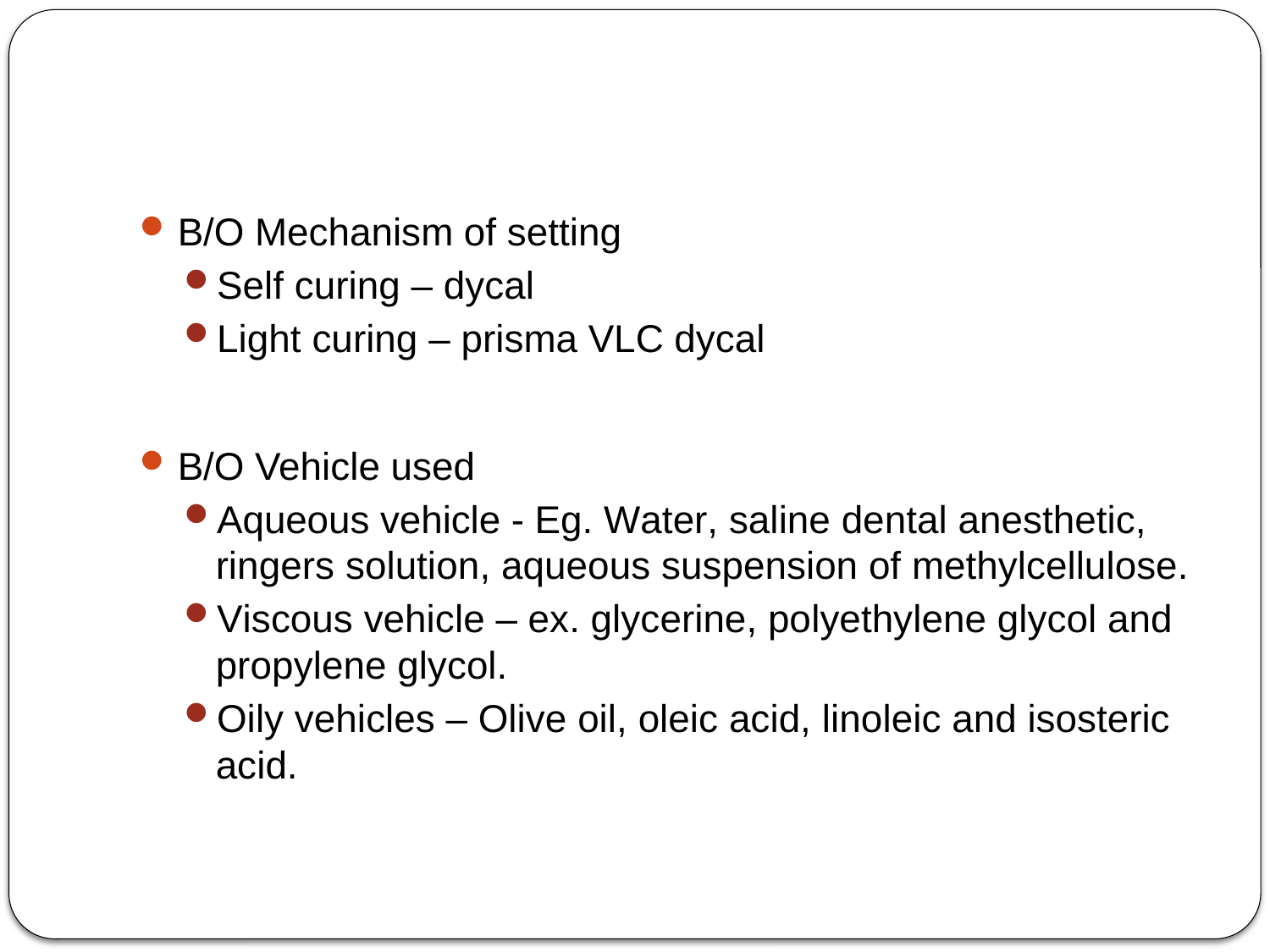

#
B/O Mechanism of setting
Self curing – dycal
Light curing – prisma VLC dycal

B/O Vehicle used
Aqueous vehicle - Eg. Water, saline dental anesthetic, ringers solution, aqueous suspension of methylcellulose.
Viscous vehicle – ex. glycerine, polyethylene glycol and propylene glycol.
Oily vehicles – Olive oil, oleic acid, linoleic and isosteric acid.